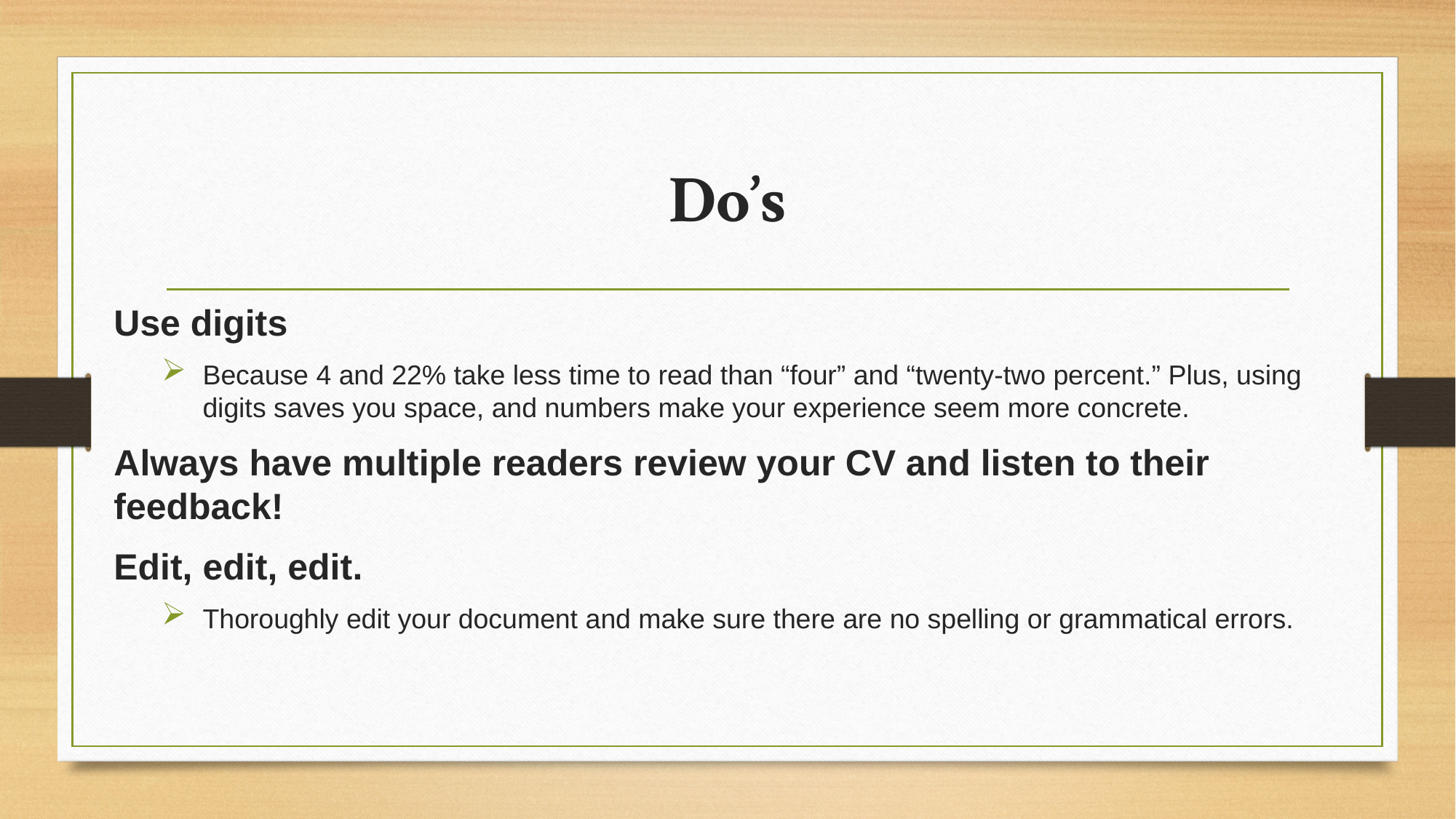

# Do’s
Use digits
Because 4 and 22% take less time to read than “four” and “twenty-two percent.” Plus, using digits saves you space, and numbers make your experience seem more concrete.
Always have multiple readers review your CV and listen to their feedback!
Edit, edit, edit.
Thoroughly edit your document and make sure there are no spelling or grammatical errors.